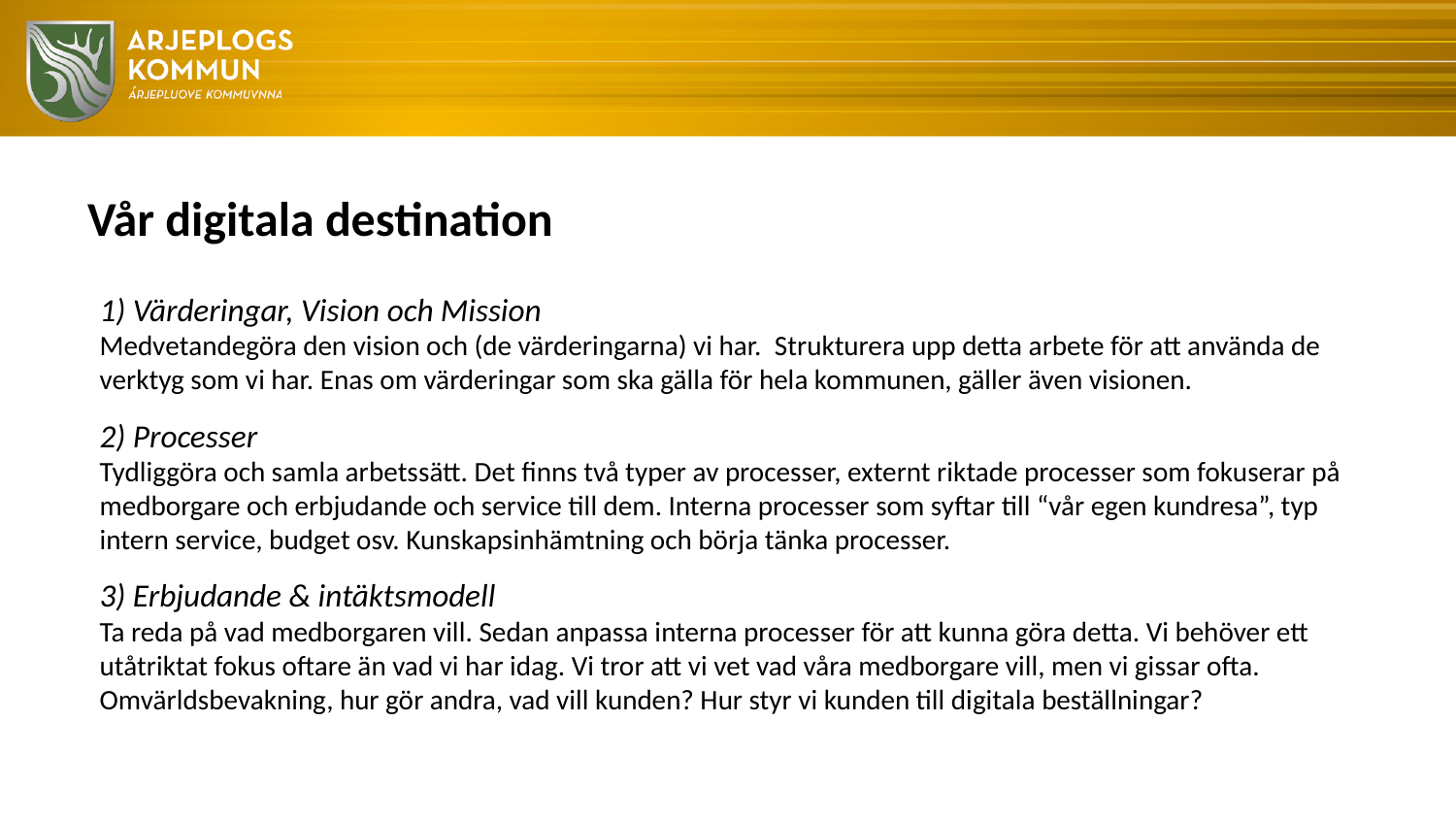

# Vår digitala destination
1) Värderingar, Vision och Mission
Medvetandegöra den vision och (de värderingarna) vi har.  Strukturera upp detta arbete för att använda de verktyg som vi har. Enas om värderingar som ska gälla för hela kommunen, gäller även visionen.

2) Processer
Tydliggöra och samla arbetssätt. Det finns två typer av processer, externt riktade processer som fokuserar på medborgare och erbjudande och service till dem. Interna processer som syftar till “vår egen kundresa”, typ intern service, budget osv. Kunskapsinhämtning och börja tänka processer.

3) Erbjudande & intäktsmodell
Ta reda på vad medborgaren vill. Sedan anpassa interna processer för att kunna göra detta. Vi behöver ett utåtriktat fokus oftare än vad vi har idag. Vi tror att vi vet vad våra medborgare vill, men vi gissar ofta.
Omvärldsbevakning, hur gör andra, vad vill kunden? Hur styr vi kunden till digitala beställningar?